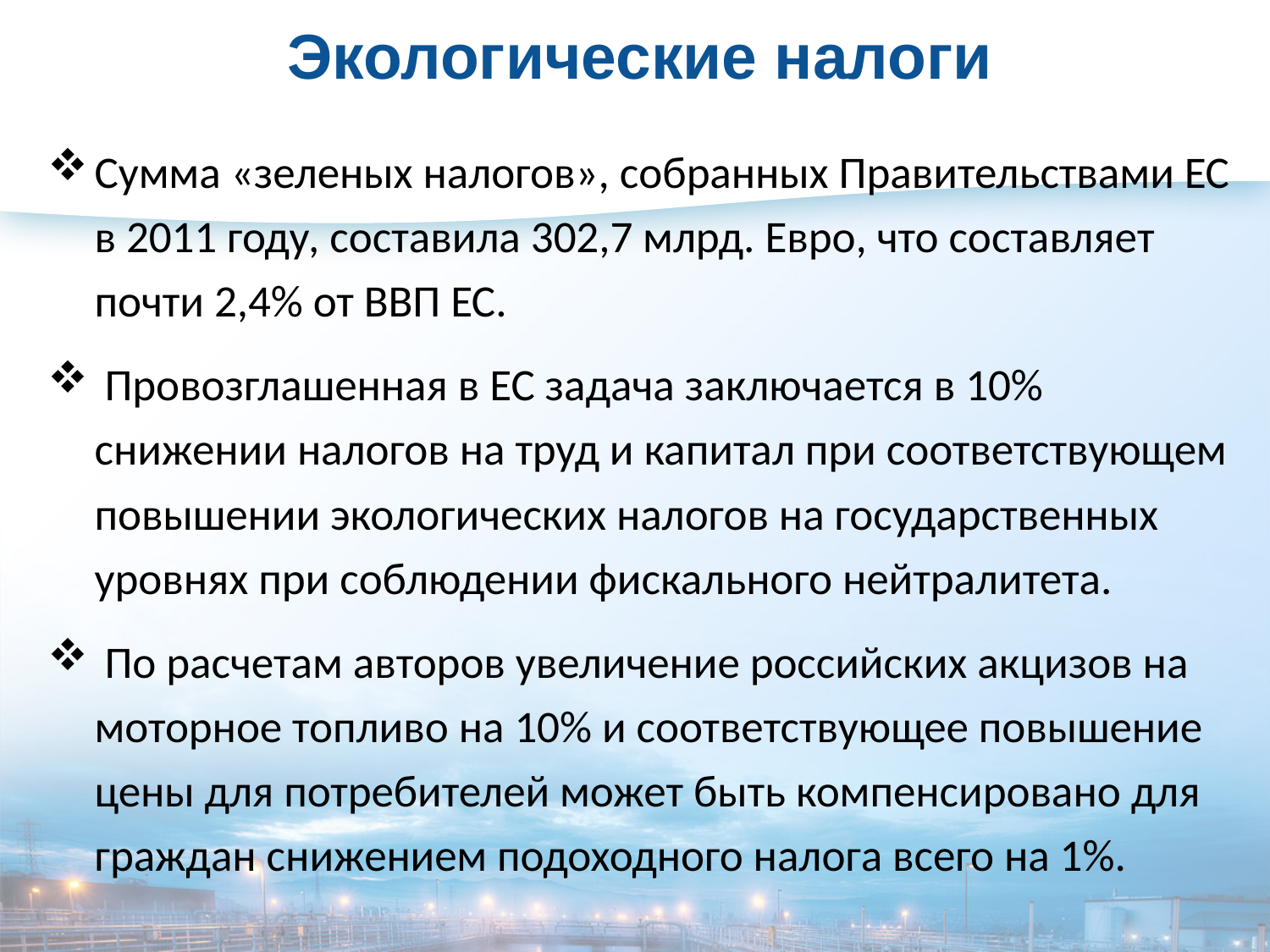

# Экологические налоги
Сумма «зеленых налогов», собранных Правительствами ЕС в 2011 году, составила 302,7 млрд. Евро, что составляет почти 2,4% от ВВП ЕС.
 Провозглашенная в EC задача заключается в 10% снижении налогов на труд и капитал при соответствующем повышении экологических налогов на государственных уровнях при соблюдении фискального нейтралитета.
 По расчетам авторов увеличение российских акцизов на моторное топливо на 10% и соответствующее повышение цены для потребителей может быть компенсировано для граждан снижением подоходного налога всего на 1%.